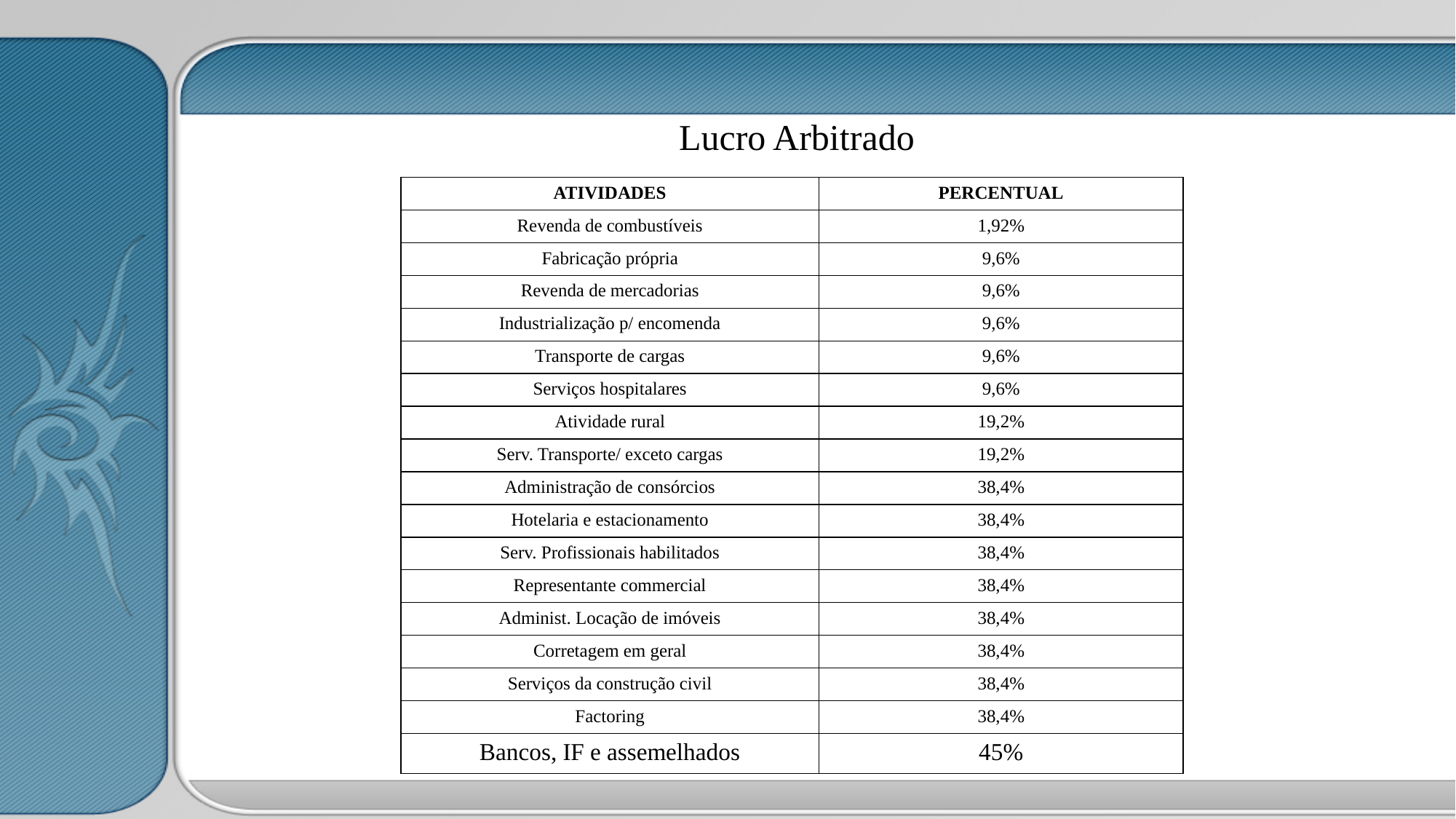

Lucro Arbitrado
| ATIVIDADES | PERCENTUAL |
| --- | --- |
| Revenda de combustíveis | 1,92% |
| Fabricação própria | 9,6% |
| Revenda de mercadorias | 9,6% |
| Industrialização p/ encomenda | 9,6% |
| Transporte de cargas | 9,6% |
| Serviços hospitalares | 9,6% |
| Atividade rural | 19,2% |
| Serv. Transporte/ exceto cargas | 19,2% |
| Administração de consórcios | 38,4% |
| Hotelaria e estacionamento | 38,4% |
| Serv. Profissionais habilitados | 38,4% |
| Representante commercial | 38,4% |
| Administ. Locação de imóveis | 38,4% |
| Corretagem em geral | 38,4% |
| Serviços da construção civil | 38,4% |
| Factoring | 38,4% |
| Bancos, IF e assemelhados | 45% |